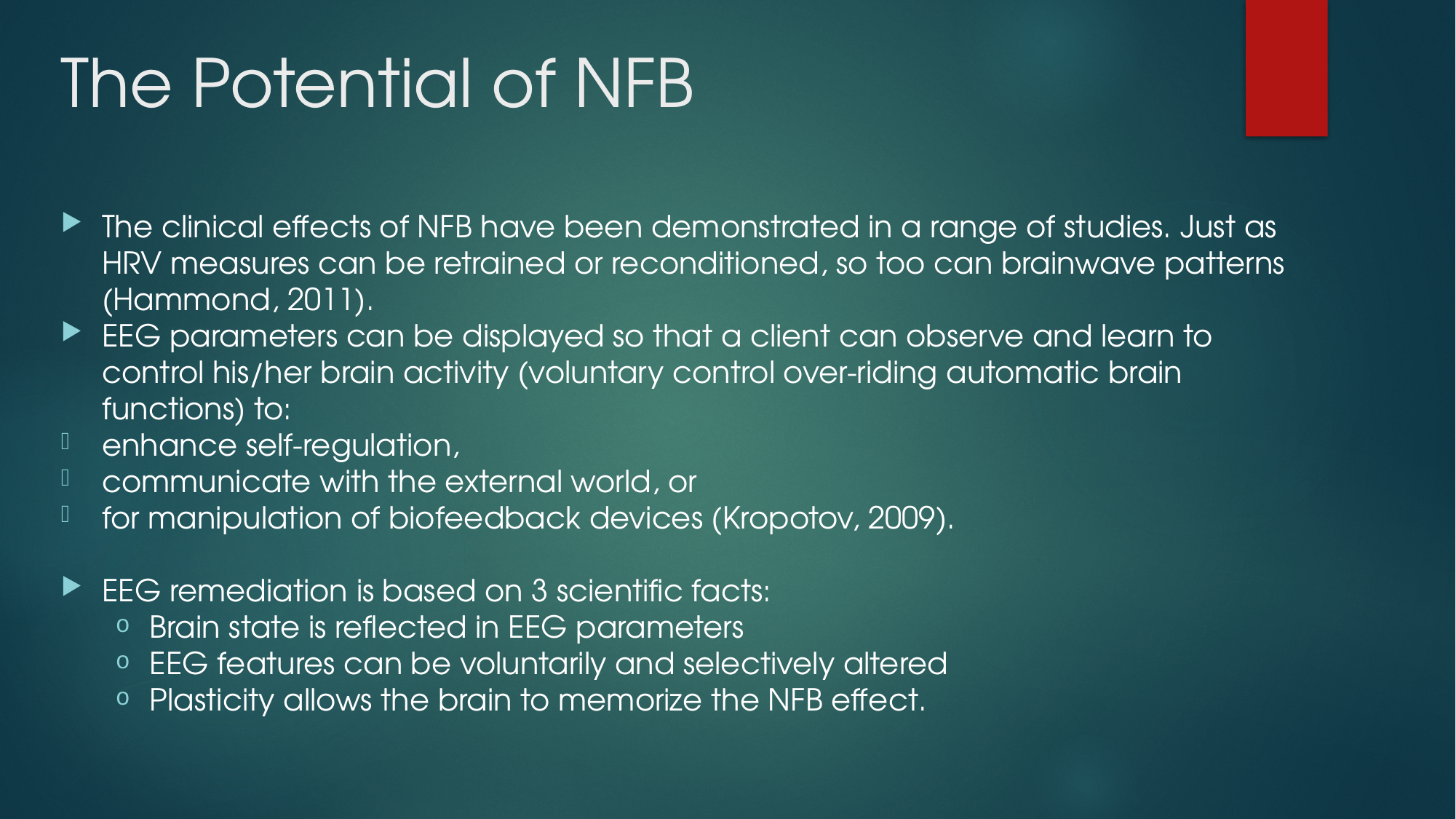

# The Potential of NFB
The clinical effects of NFB have been demonstrated in a range of studies. Just as HRV measures can be retrained or reconditioned, so too can brainwave patterns (Hammond, 2011).
EEG parameters can be displayed so that a client can observe and learn to control his/her brain activity (voluntary control over-riding automatic brain functions) to:
enhance self-regulation,
communicate with the external world, or
for manipulation of biofeedback devices (Kropotov, 2009).

EEG remediation is based on 3 scientific facts:
Brain state is reflected in EEG parameters
EEG features can be voluntarily and selectively altered
Plasticity allows the brain to memorize the NFB effect.